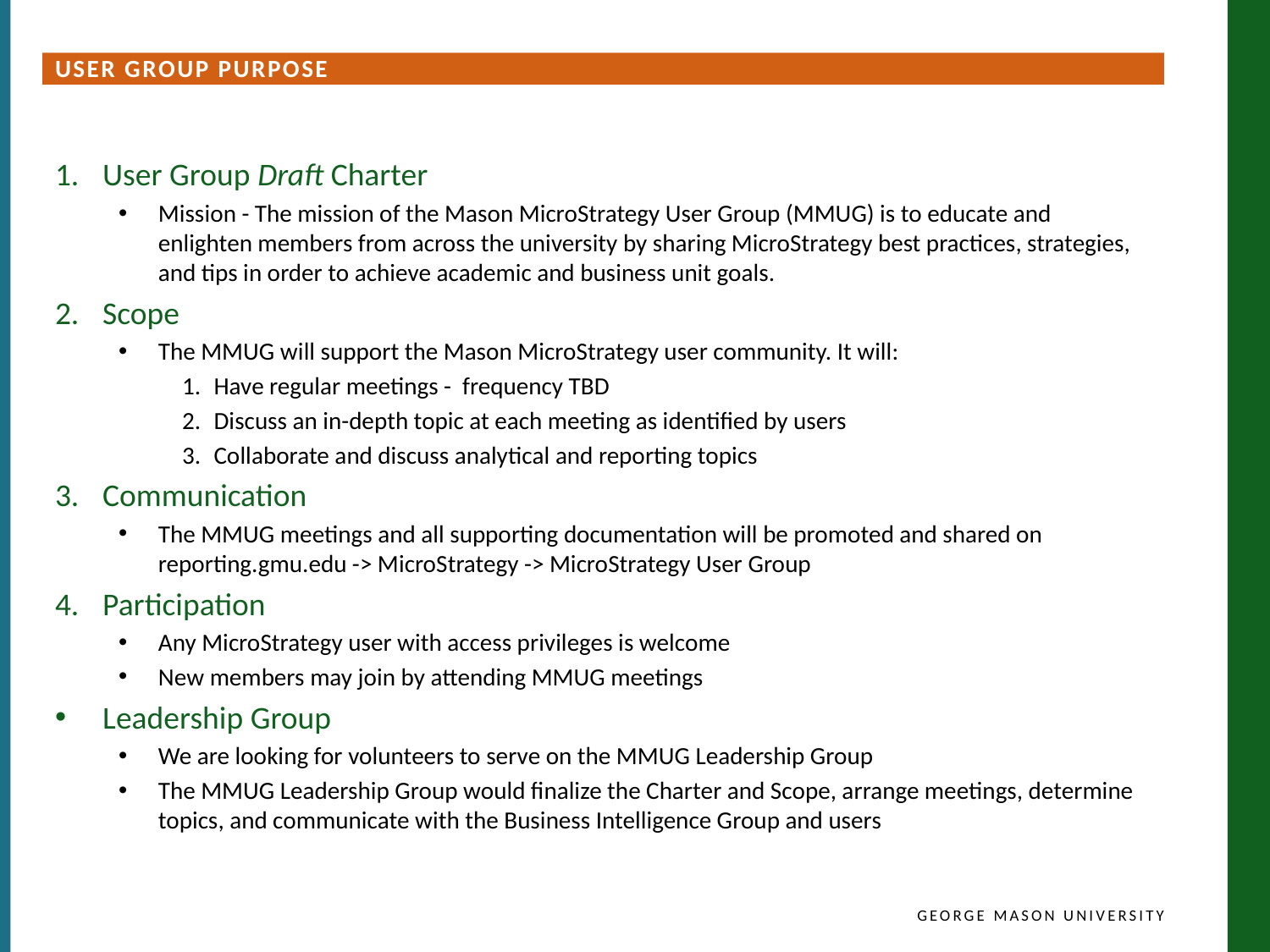

User group purpose
User Group Draft Charter
Mission - The mission of the Mason MicroStrategy User Group (MMUG) is to educate and enlighten members from across the university by sharing MicroStrategy best practices, strategies, and tips in order to achieve academic and business unit goals.
Scope
The MMUG will support the Mason MicroStrategy user community. It will:
Have regular meetings -  frequency TBD
Discuss an in-depth topic at each meeting as identified by users
Collaborate and discuss analytical and reporting topics
Communication
The MMUG meetings and all supporting documentation will be promoted and shared on reporting.gmu.edu -> MicroStrategy -> MicroStrategy User Group
Participation
Any MicroStrategy user with access privileges is welcome
New members may join by attending MMUG meetings
Leadership Group
We are looking for volunteers to serve on the MMUG Leadership Group
The MMUG Leadership Group would finalize the Charter and Scope, arrange meetings, determine topics, and communicate with the Business Intelligence Group and users